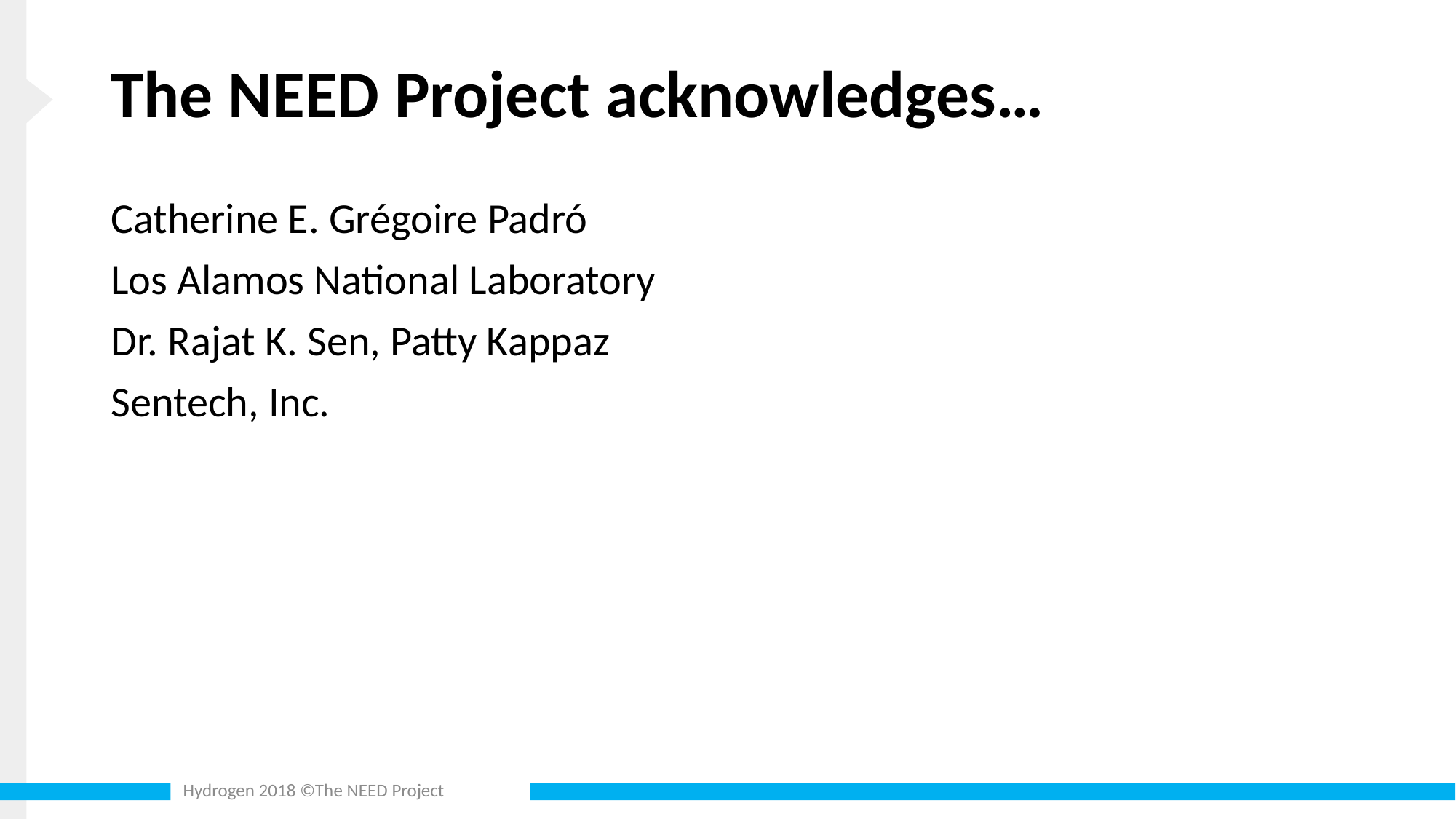

# The NEED Project acknowledges…
Catherine E. Grégoire Padró
Los Alamos National Laboratory
Dr. Rajat K. Sen, Patty Kappaz
Sentech, Inc.

Hydrogen 2018 ©The NEED Project